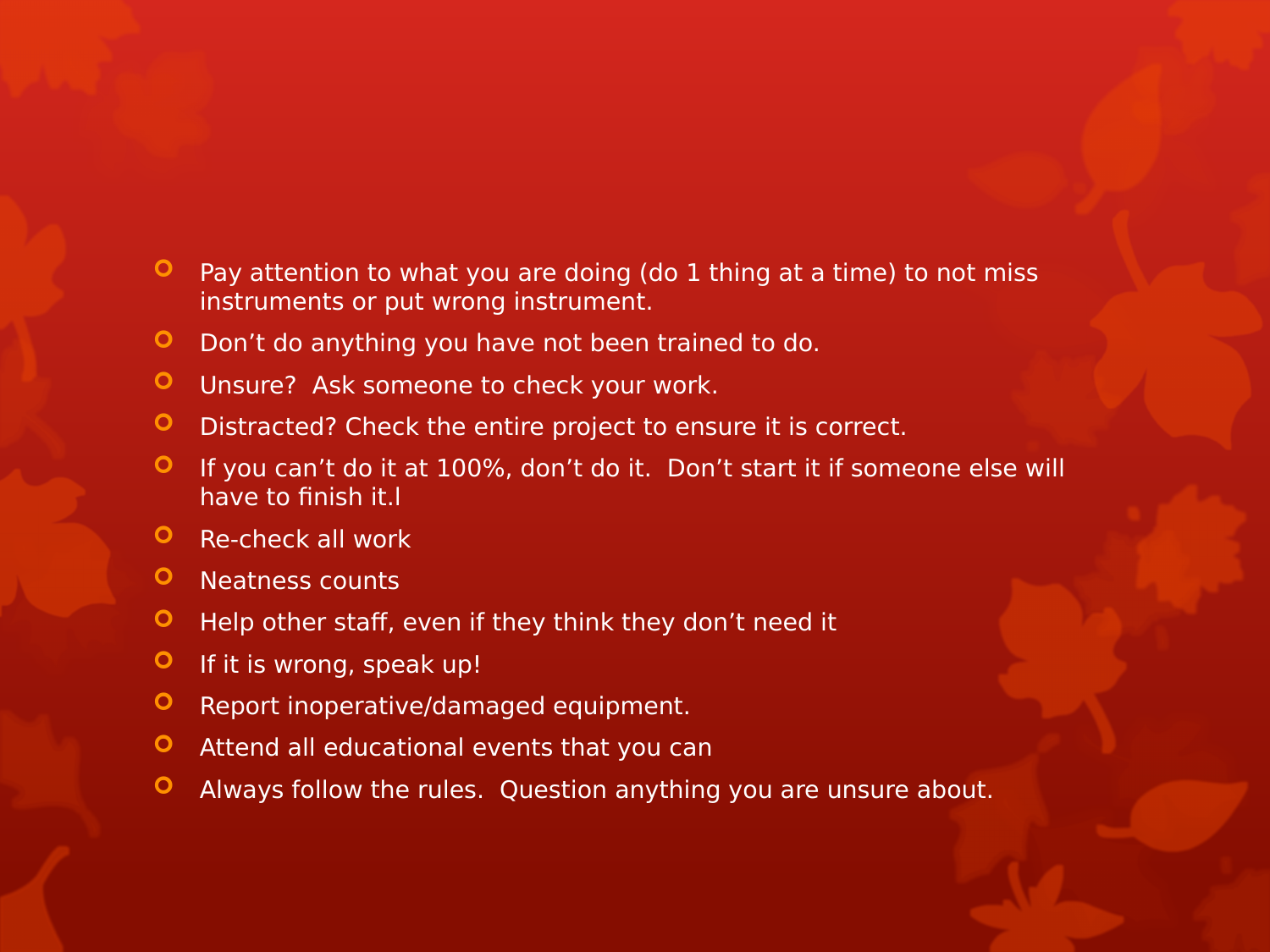

#
Pay attention to what you are doing (do 1 thing at a time) to not miss instruments or put wrong instrument.
Don’t do anything you have not been trained to do.
Unsure?  Ask someone to check your work.
Distracted? Check the entire project to ensure it is correct.
If you can’t do it at 100%, don’t do it.  Don’t start it if someone else will have to finish it.l
Re-check all work
Neatness counts
Help other staff, even if they think they don’t need it
If it is wrong, speak up!
Report inoperative/damaged equipment.
Attend all educational events that you can
Always follow the rules.  Question anything you are unsure about.